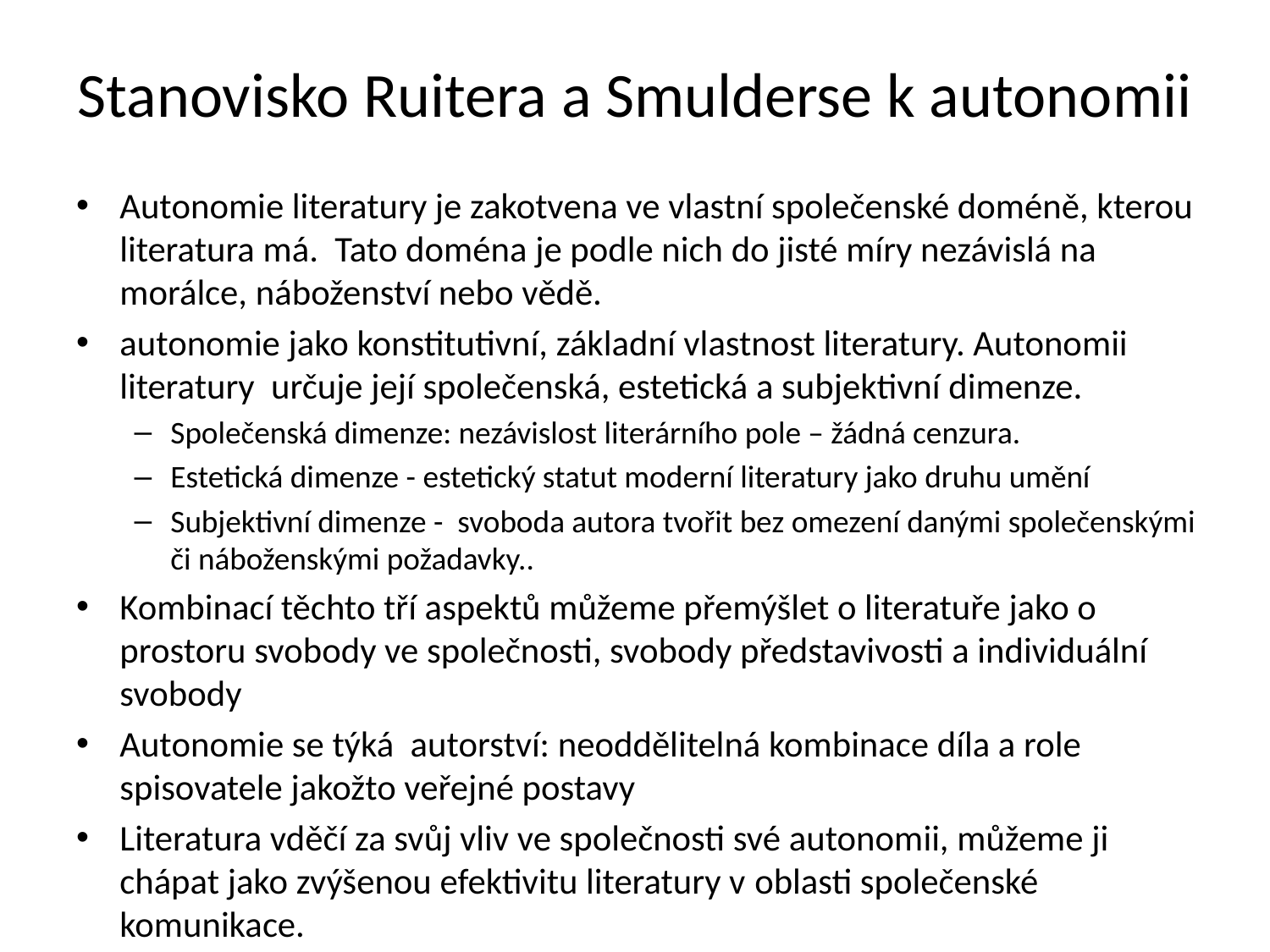

# Stanovisko Ruitera a Smulderse k autonomii
Autonomie literatury je zakotvena ve vlastní společenské doméně, kterou literatura má.  Tato doména je podle nich do jisté míry nezávislá na morálce, náboženství nebo vědě.
autonomie jako konstitutivní, základní vlastnost literatury. Autonomii literatury  určuje její společenská, estetická a subjektivní dimenze.
Společenská dimenze: nezávislost literárního pole – žádná cenzura.
Estetická dimenze - estetický statut moderní literatury jako druhu umění
Subjektivní dimenze -  svoboda autora tvořit bez omezení danými společenskými či náboženskými požadavky..
Kombinací těchto tří aspektů můžeme přemýšlet o literatuře jako o prostoru svobody ve společnosti, svobody představivosti a individuální svobody
Autonomie se týká  autorství: neoddělitelná kombinace díla a role spisovatele jakožto veřejné postavy
Literatura vděčí za svůj vliv ve společnosti své autonomii, můžeme ji chápat jako zvýšenou efektivitu literatury v oblasti společenské komunikace.